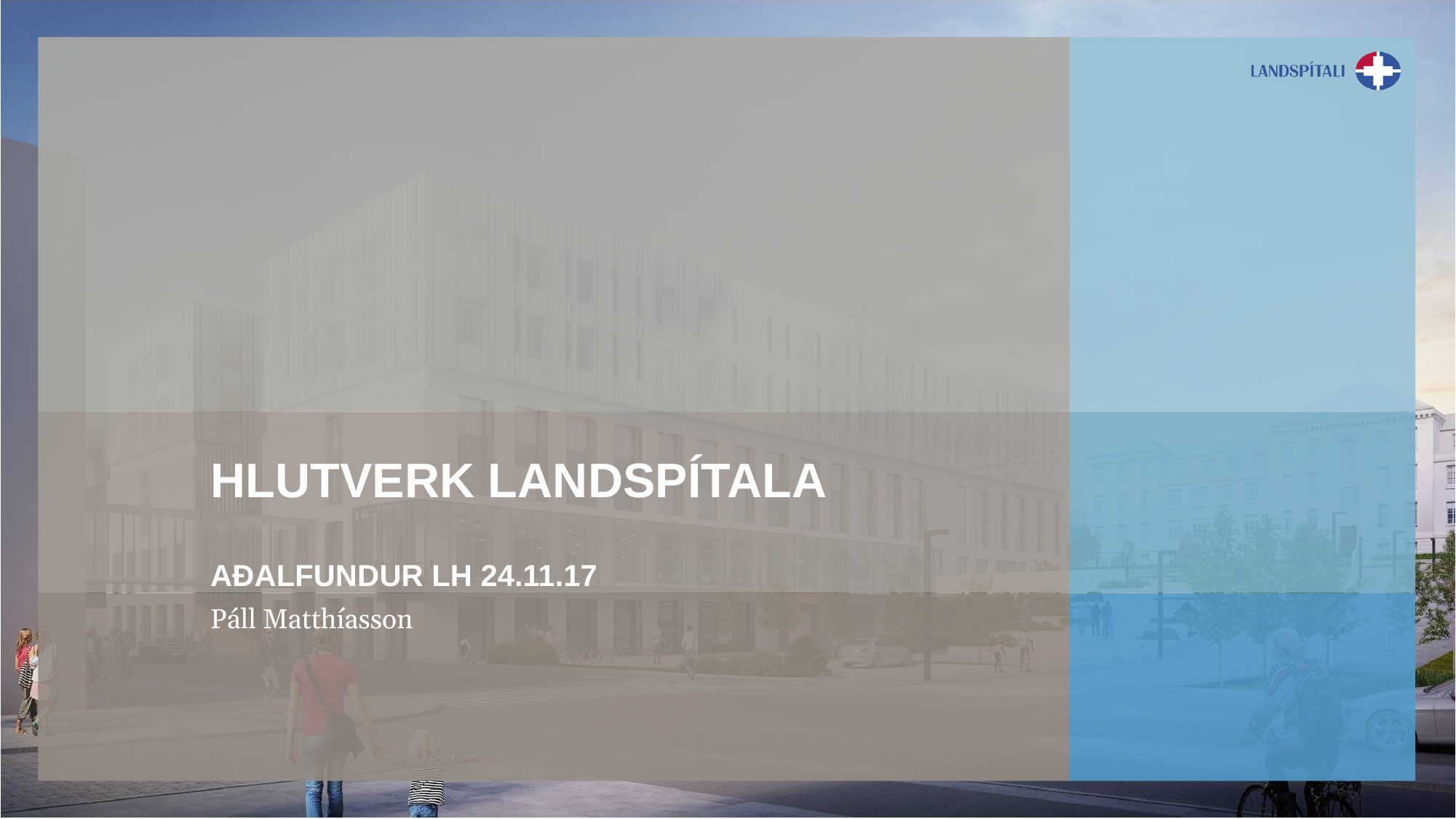

# Hlutverk landspítala Aðalfundur LH 24.11.17
Páll Matthíasson